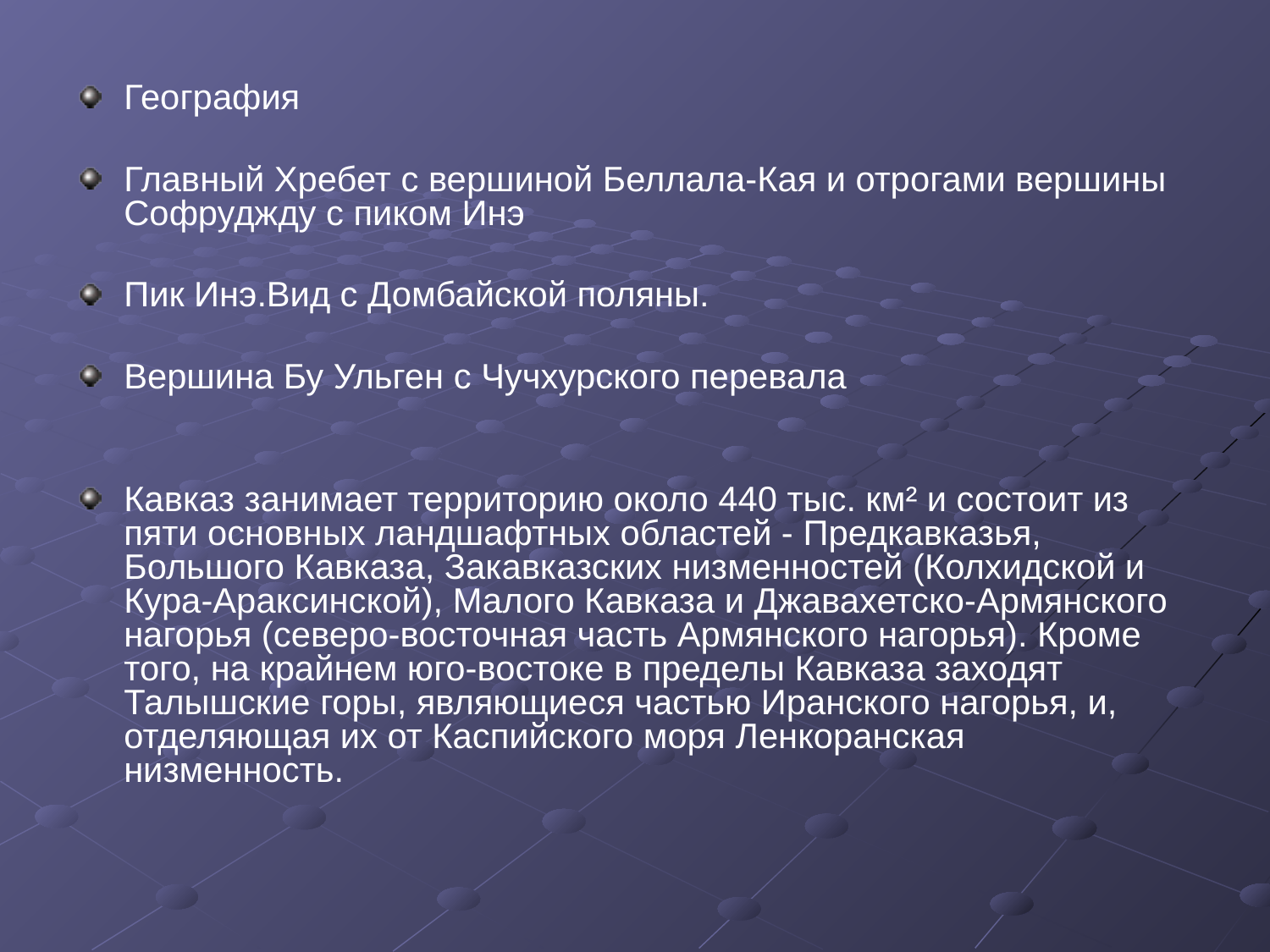

География

Главный Хребет с вершиной Беллала-Кая и отрогами вершины Софруджду с пиком Инэ

Пик Инэ.Вид с Домбайской поляны.

Вершина Бу Ульген с Чучхурского перевала

Кавказ занимает территорию около 440 тыс. км² и состоит из пяти основных ландшафтных областей - Предкавказья, Большого Кавказа, Закавказских низменностей (Колхидской и Кура-Араксинской), Малого Кавказа и Джавахетско-Армянского нагорья (северо-восточная часть Армянского нагорья). Кроме того, на крайнем юго-востоке в пределы Кавказа заходят Талышские горы, являющиеся частью Иранского нагорья, и, отделяющая их от Каспийского моря Ленкоранская низменность.